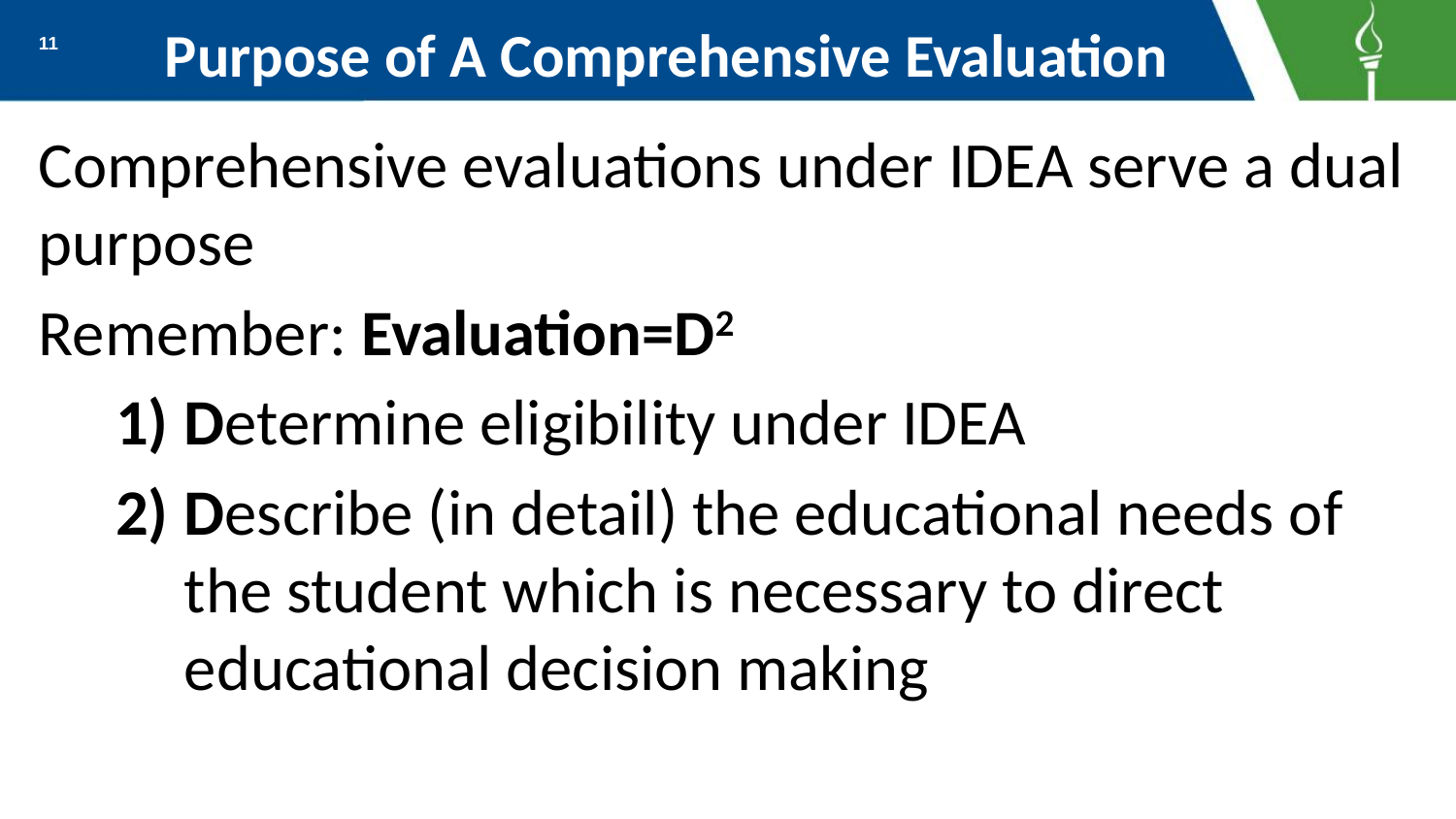

# Purpose of A Comprehensive Evaluation
11
Comprehensive evaluations under IDEA serve a dual purpose
Remember: Evaluation=D2
Determine eligibility under IDEA
Describe (in detail) the educational needs of the student which is necessary to direct educational decision making